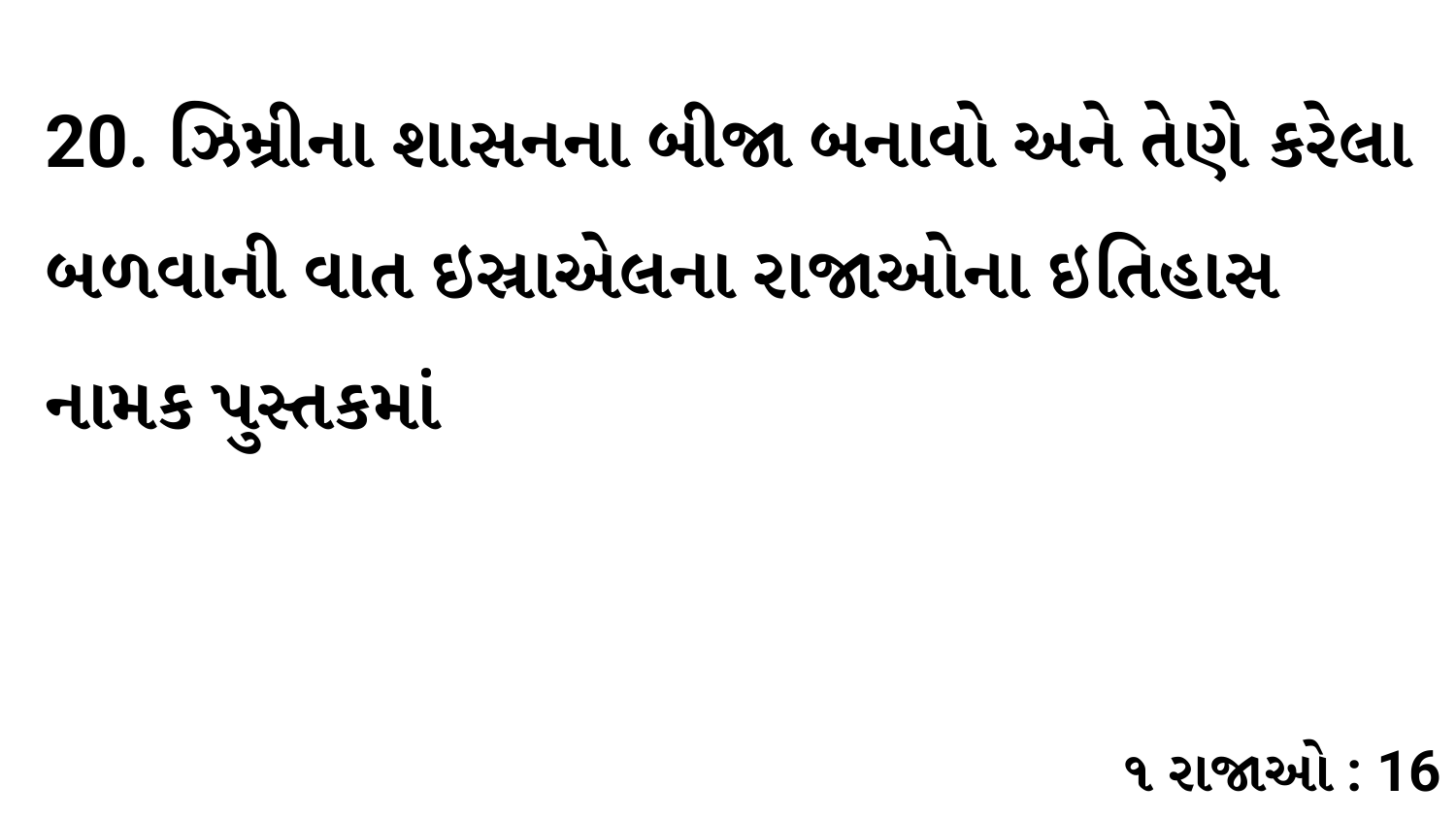

20. ઝિમ્રીના શાસનના બીજા બનાવો અને તેણે કરેલા બળવાની વાત ઇસ્રાએલના રાજાઓના ઇતિહાસ નામક પુસ્તકમાં
૧ રાજાઓ : 16